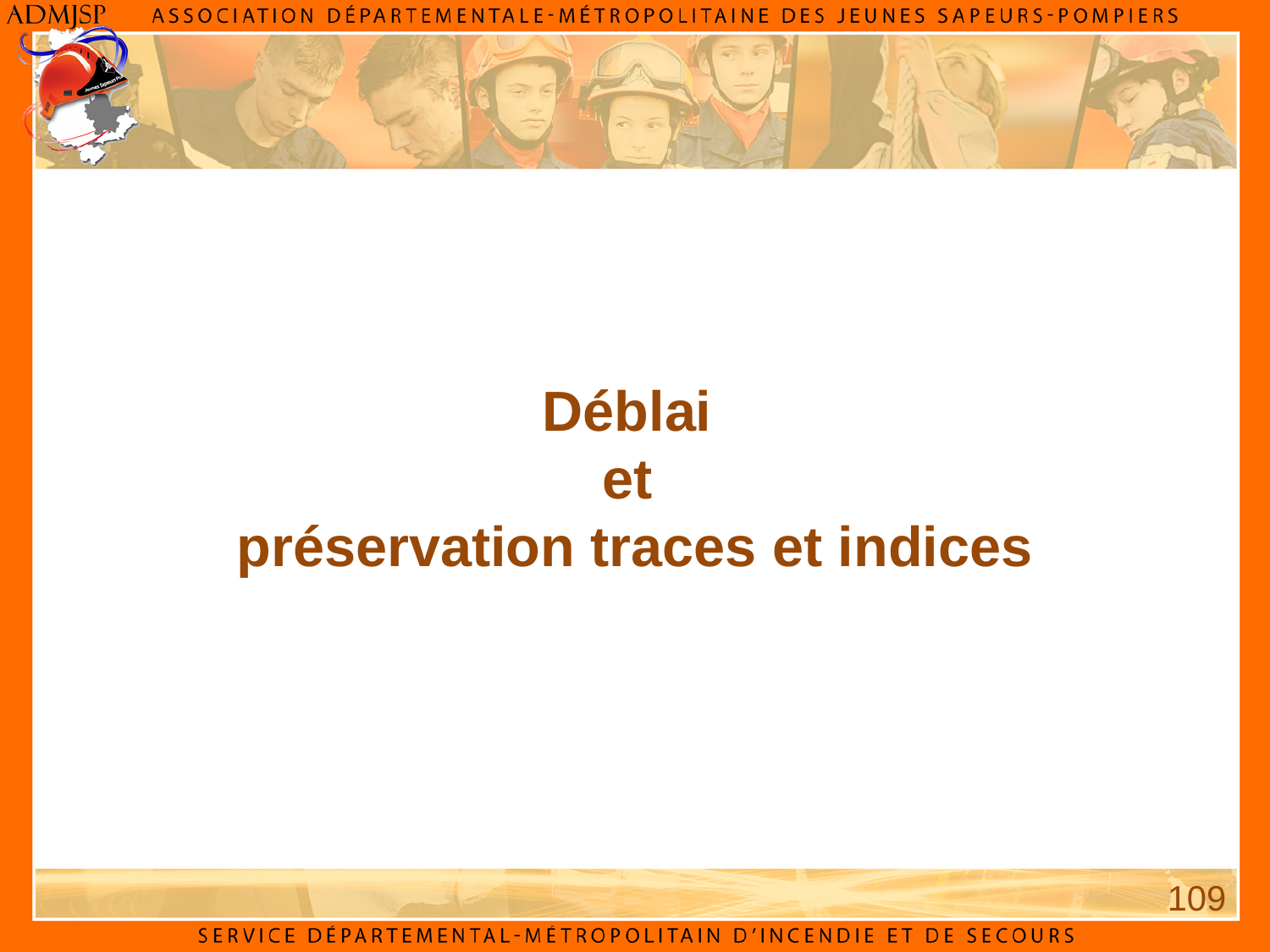

Déblai
et
préservation traces et indices
109